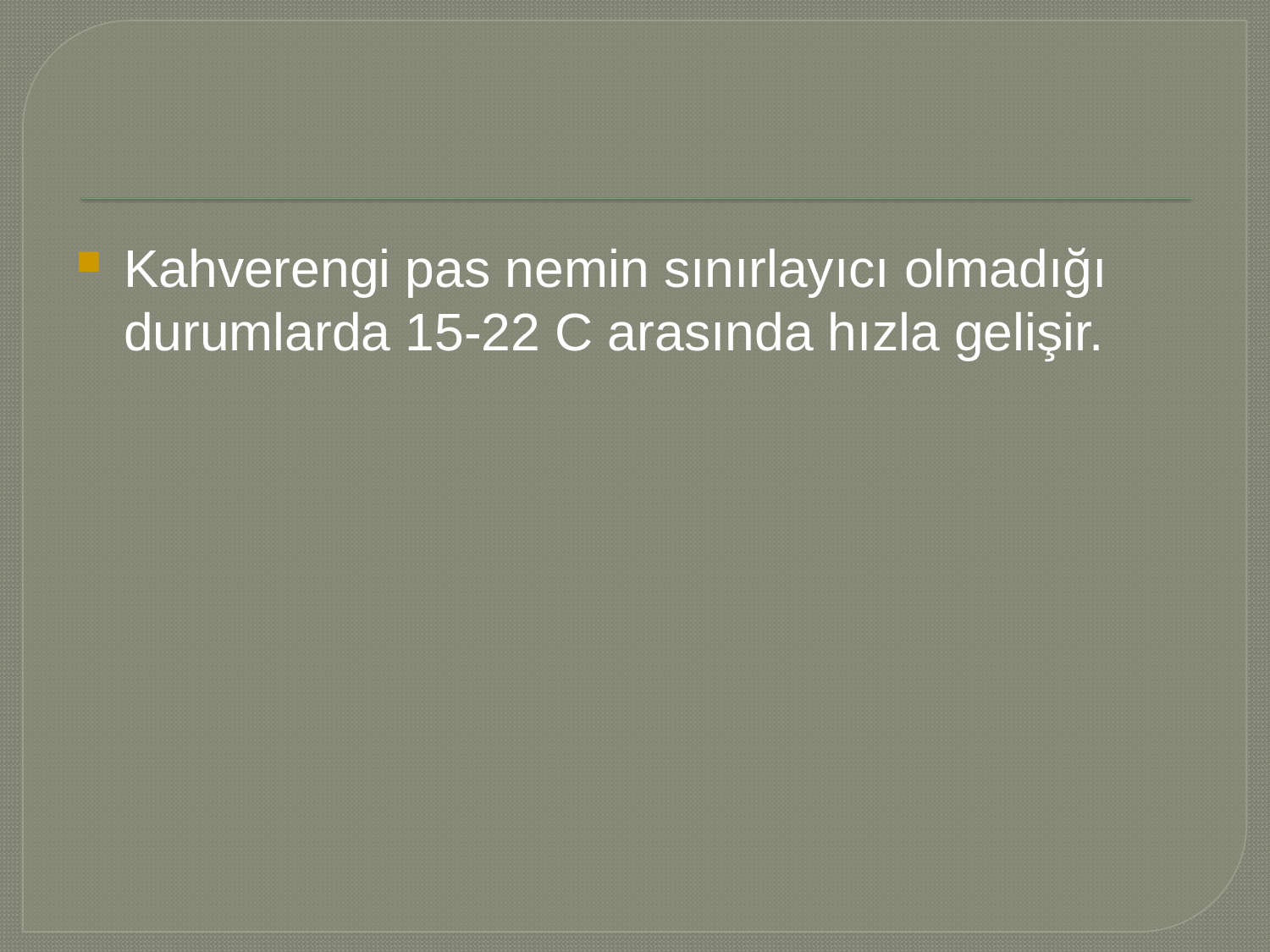

#
Kahverengi pas nemin sınırlayıcı olmadığı durumlarda 15-22 C arasında hızla gelişir.